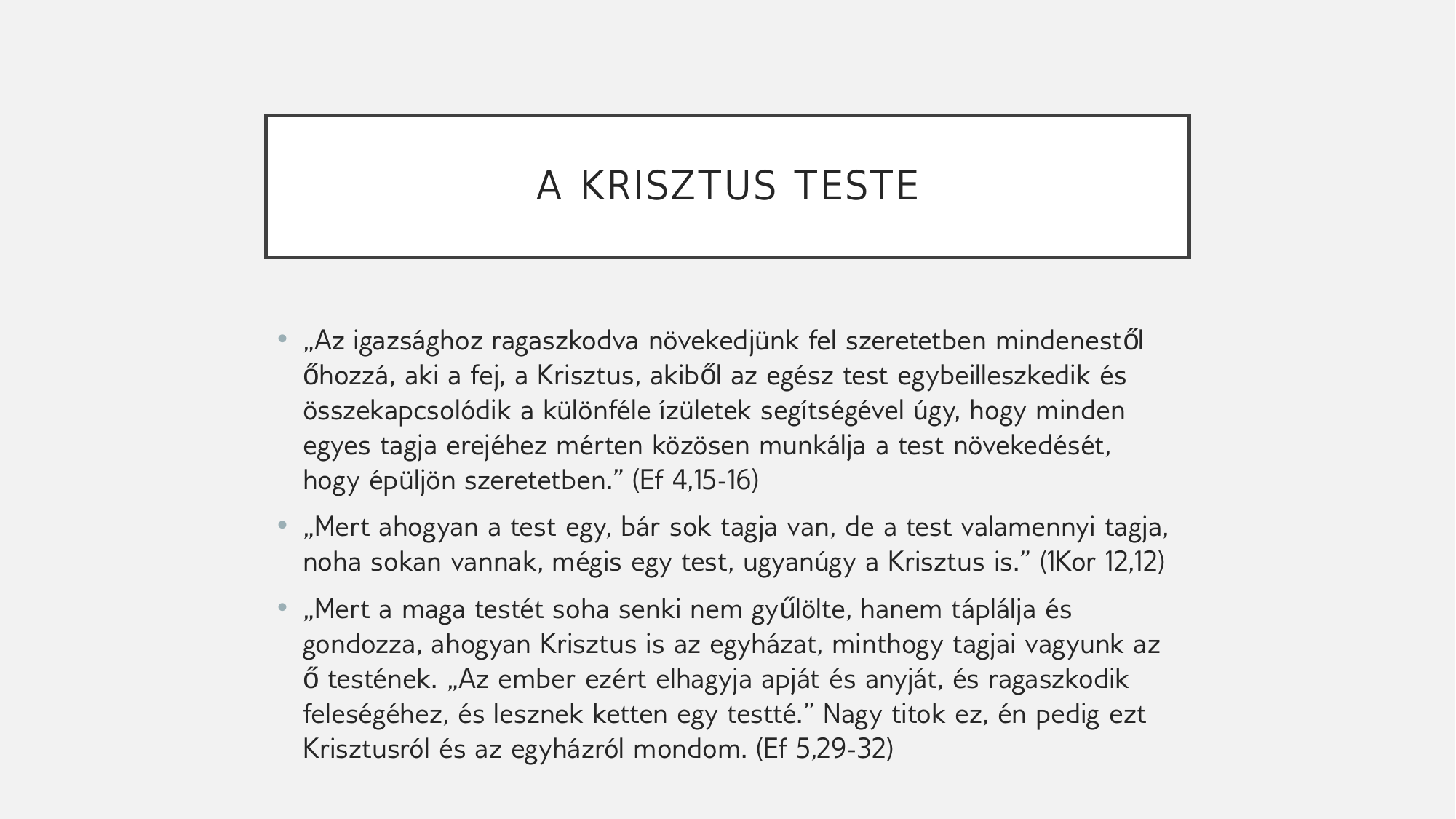

# A krisztus teste
„Az igazsághoz ragaszkodva növekedjünk fel szeretetben mindenestől őhozzá, aki a fej, a Krisztus, akiből az egész test egybeilleszkedik és összekapcsolódik a különféle ízületek segítségével úgy, hogy minden egyes tagja erejéhez mérten közösen munkálja a test növekedését, hogy épüljön szeretetben.” (Ef 4,15-16)
„Mert ahogyan a test egy, bár sok tagja van, de a test valamennyi tagja, noha sokan vannak, mégis egy test, ugyanúgy a Krisztus is.” (1Kor 12,12)
„Mert a maga testét soha senki nem gyűlölte, hanem táplálja és gondozza, ahogyan Krisztus is az egyházat, minthogy tagjai vagyunk az ő testének. „Az ember ezért elhagyja apját és anyját, és ragaszkodik feleségéhez, és lesznek ketten egy testté.” Nagy titok ez, én pedig ezt Krisztusról és az egyházról mondom. (Ef 5,29-32)